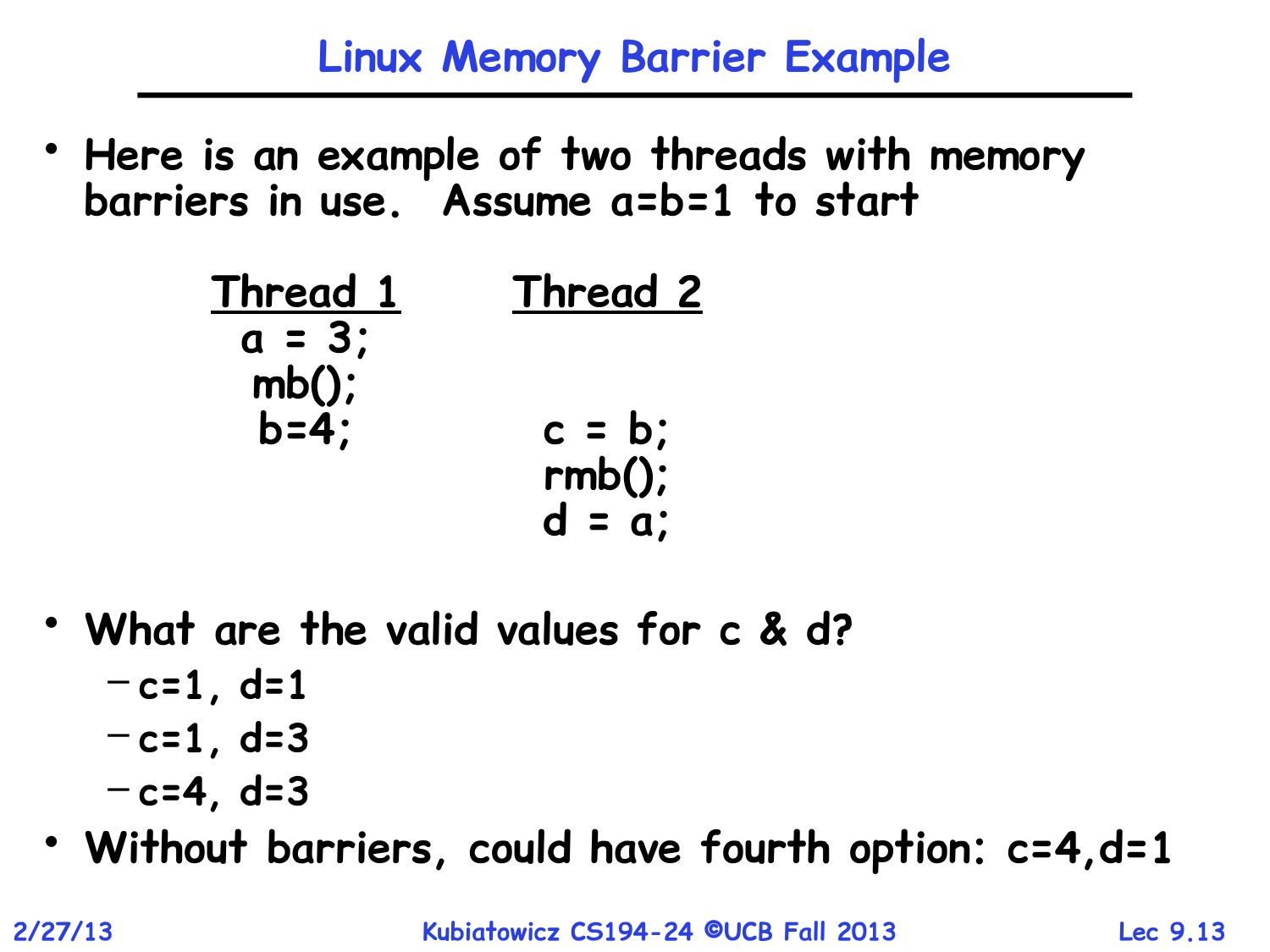

# Linux Memory Barrier Example
Here is an example of two threads with memory barriers in use.  Assume a=b=1 to start
	Thread 1	Thread 2
	a = 3;
	mb();
	b=4;	c = b;
		rmb();
		d = a;
What are the valid values for c & d?
c=1, d=1
c=1, d=3
c=4, d=3
Without barriers, could have fourth option: c=4,d=1